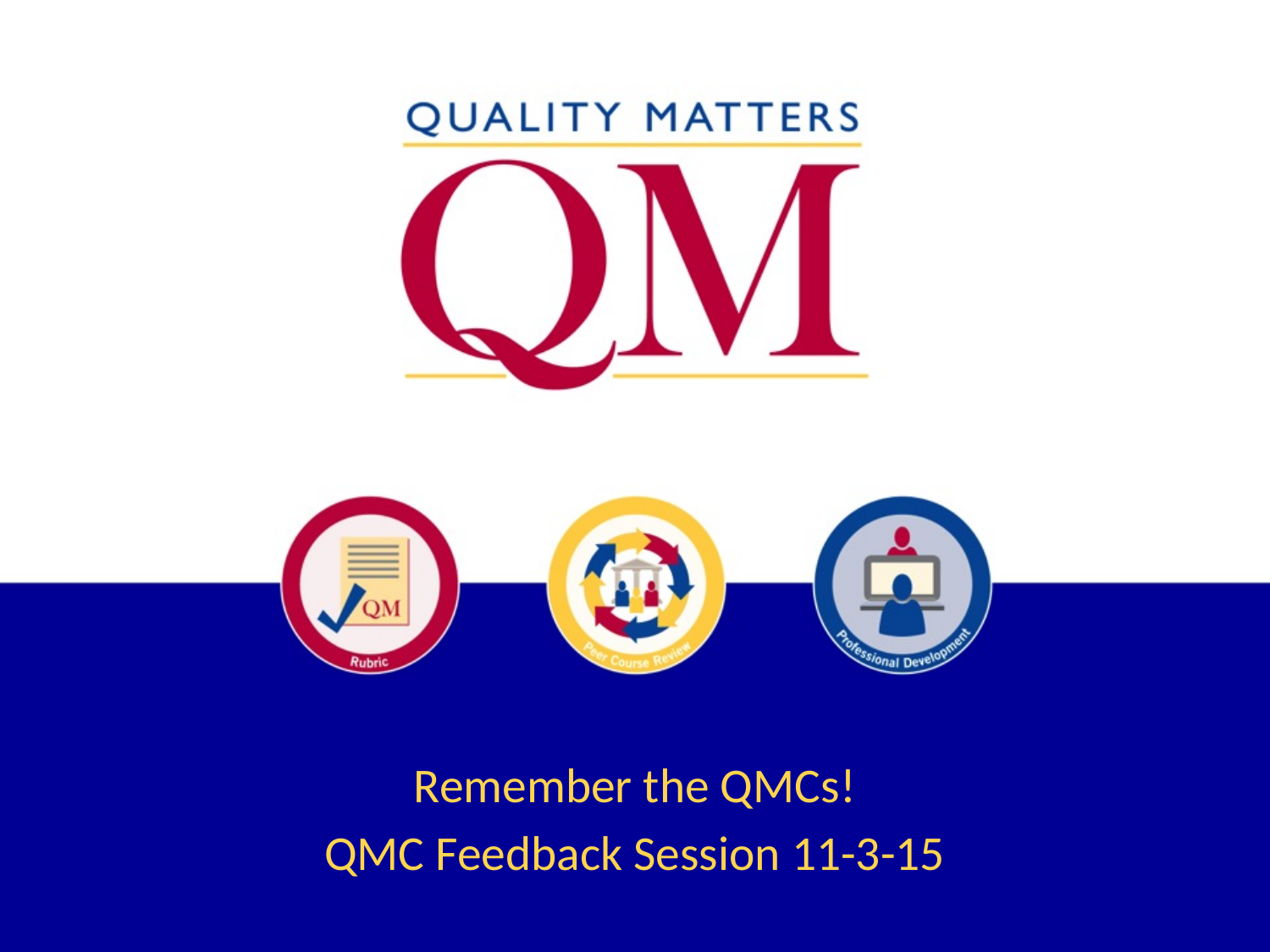

Remember the QMCs!
QMC Feedback Session 11-3-15